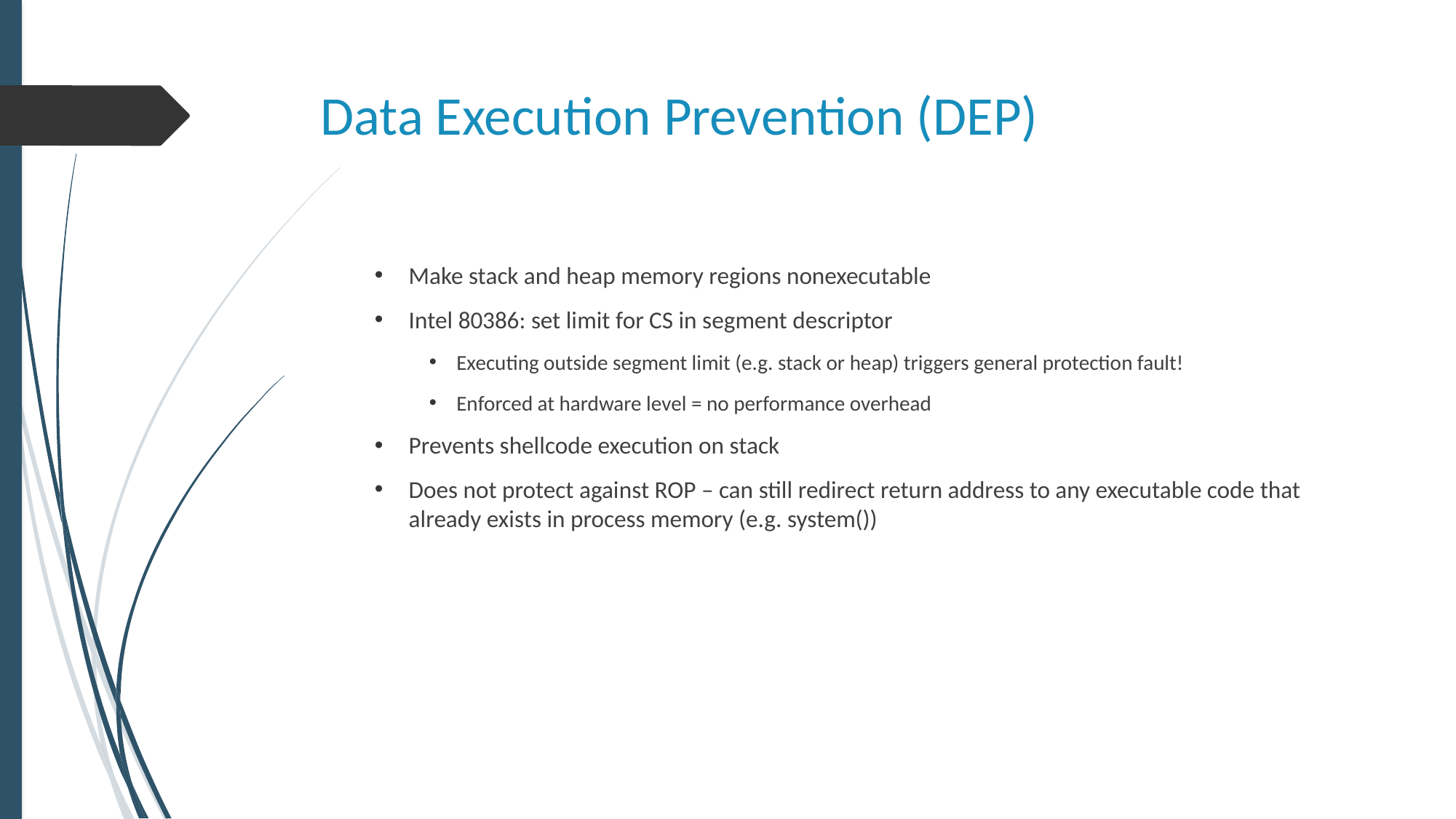

# Data Execution Prevention (DEP)
Make stack and heap memory regions nonexecutable
Intel 80386: set limit for CS in segment descriptor
Executing outside segment limit (e.g. stack or heap) triggers general protection fault!
Enforced at hardware level = no performance overhead
Prevents shellcode execution on stack
Does not protect against ROP – can still redirect return address to any executable code that already exists in process memory (e.g. system())